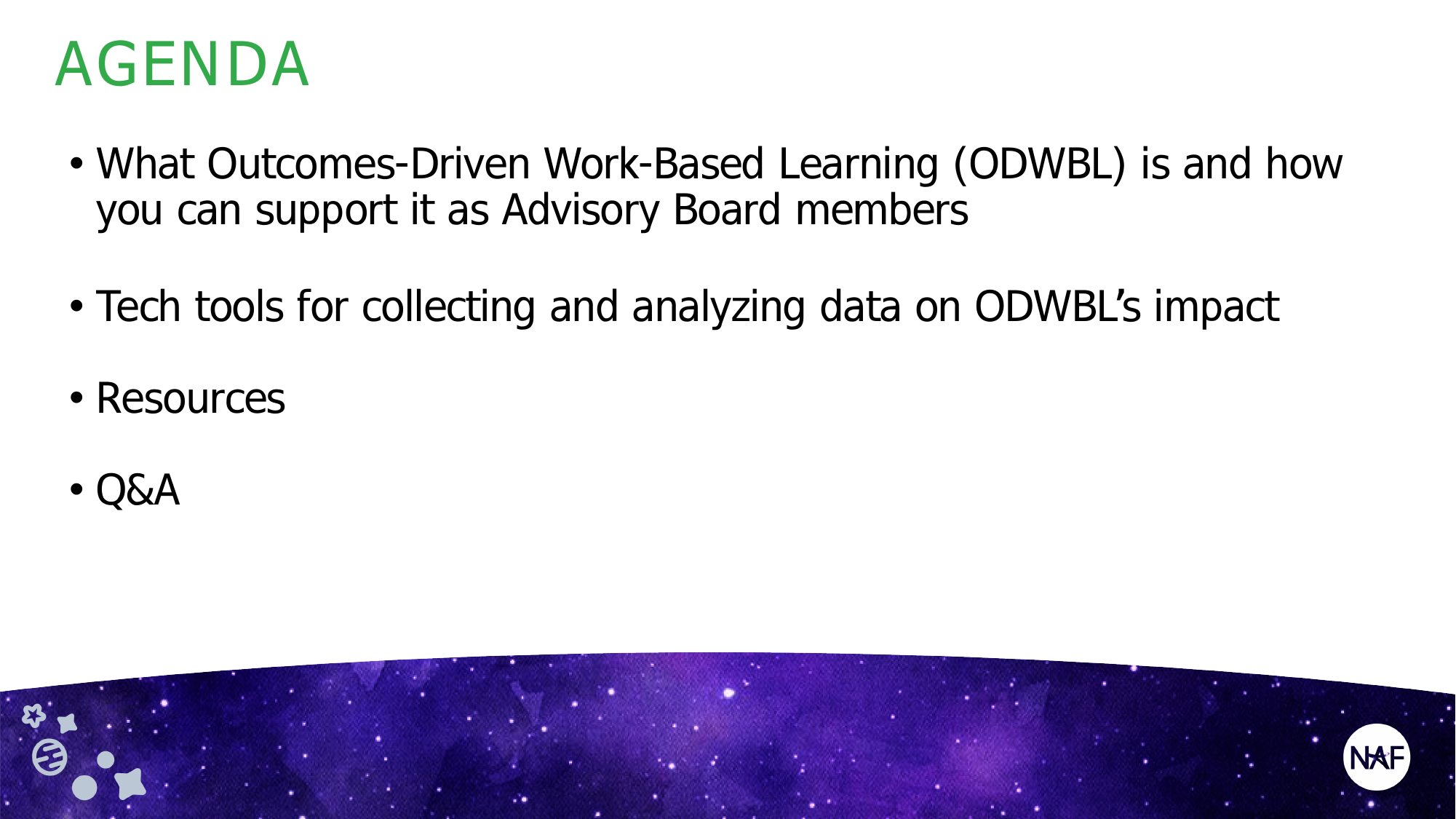

AGENDA
What Outcomes-Driven Work-Based Learning (ODWBL) is and how you can support it as Advisory Board members
Tech tools for collecting and analyzing data on ODWBL’s impact

Resources

Q&A